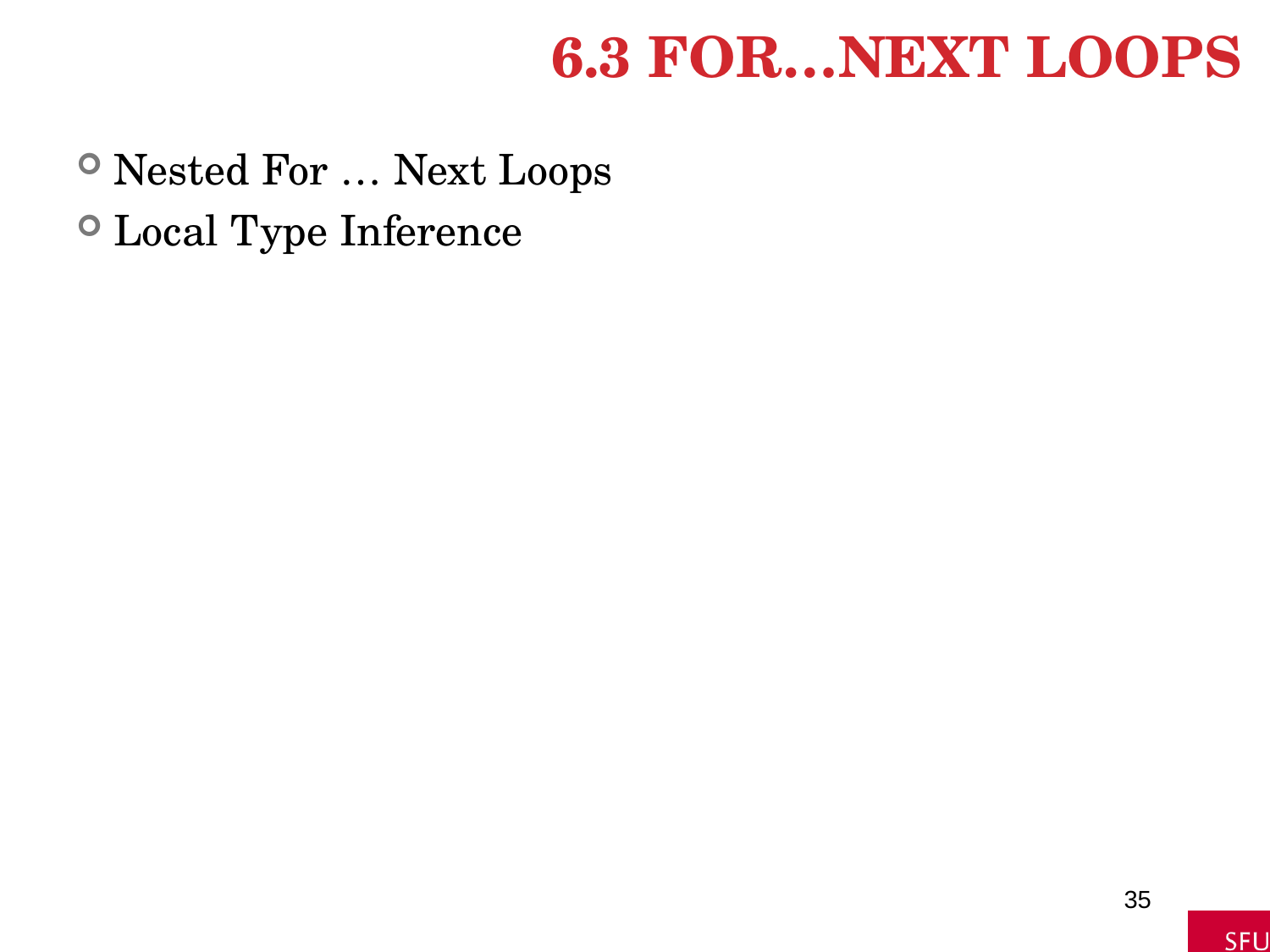

# 6.3 For…Next Loops
Nested For … Next Loops
Local Type Inference
35